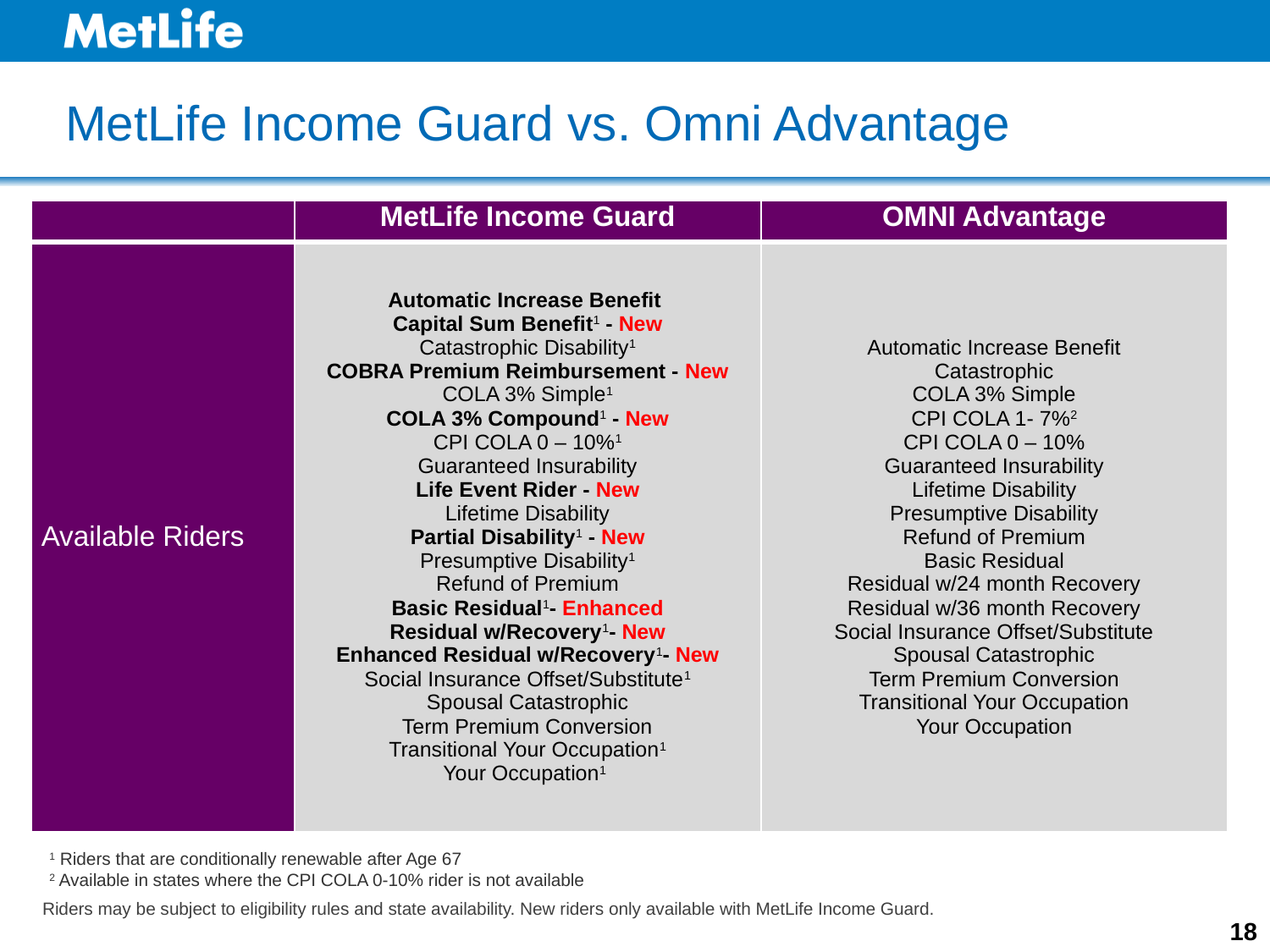

# MetLife Income Guard vs. Omni Advantage
|  | MetLife Income Guard | OMNI Advantage |
| --- | --- | --- |
| Available Riders | Automatic Increase Benefit Capital Sum Benefit1 - New Catastrophic Disability1 COBRA Premium Reimbursement - New COLA 3% Simple1 COLA 3% Compound1 - New CPI COLA 0 – 10%1 Guaranteed Insurability Life Event Rider - New Lifetime Disability Partial Disability1 - New Presumptive Disability1 Refund of Premium Basic Residual1- Enhanced Residual w/Recovery1- New Enhanced Residual w/Recovery1- New Social Insurance Offset/Substitute1 Spousal Catastrophic Term Premium Conversion Transitional Your Occupation1 Your Occupation1 | Automatic Increase Benefit Catastrophic COLA 3% Simple CPI COLA 1- 7%2 CPI COLA 0 – 10% Guaranteed Insurability Lifetime Disability Presumptive Disability Refund of Premium Basic Residual Residual w/24 month Recovery Residual w/36 month Recovery Social Insurance Offset/Substitute Spousal Catastrophic Term Premium Conversion Transitional Your Occupation Your Occupation |
1 Riders that are conditionally renewable after Age 67
2 Available in states where the CPI COLA 0-10% rider is not available
Riders may be subject to eligibility rules and state availability. New riders only available with MetLife Income Guard.
18